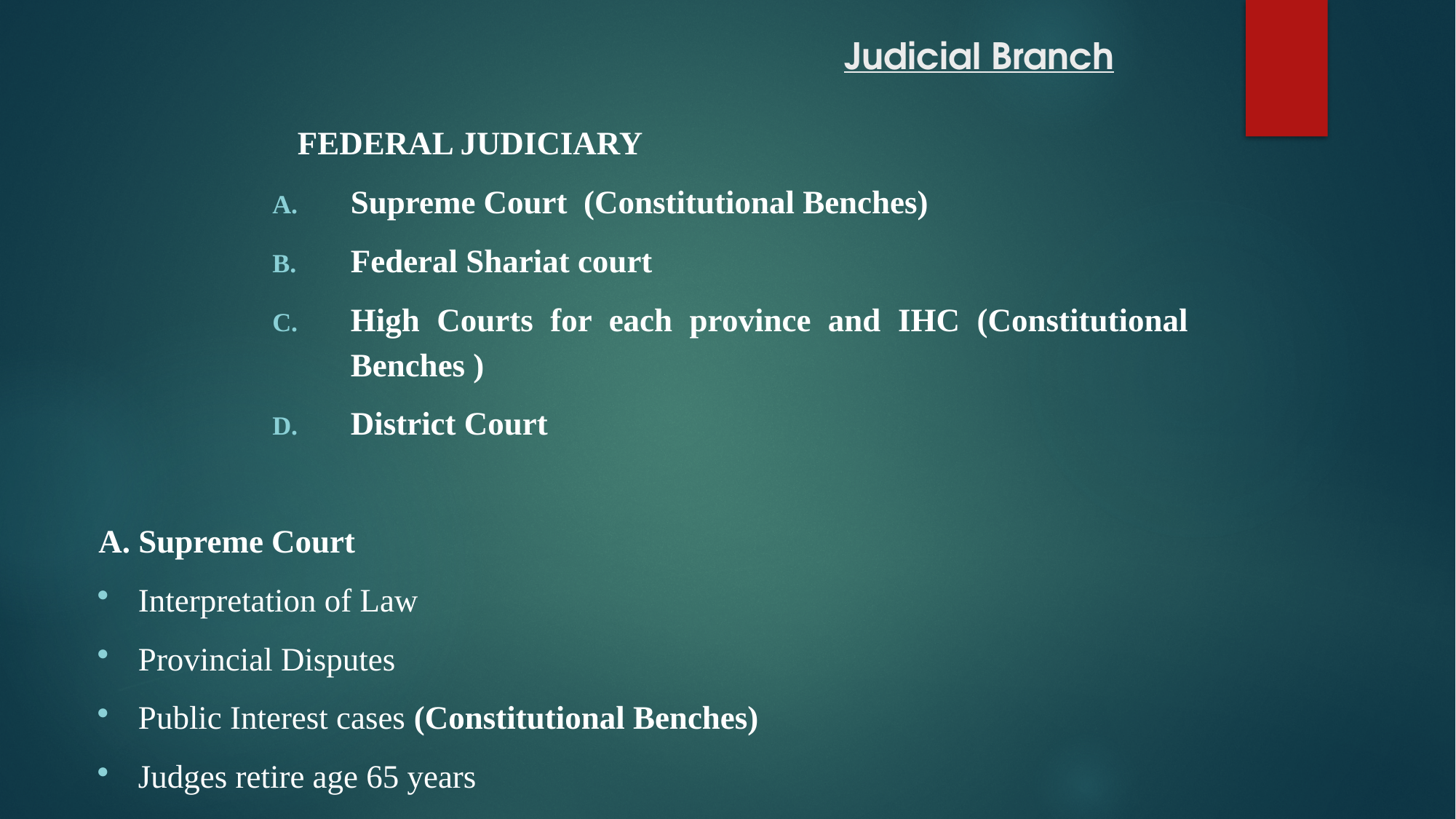

# Judicial Branch
FEDERAL JUDICIARY
Supreme Court  (Constitutional Benches)
Federal Shariat court
High Courts for each province and IHC (Constitutional Benches )
District Court

A. Supreme Court
Interpretation of Law
Provincial Disputes
Public Interest cases (Constitutional Benches)
Judges retire age 65 years